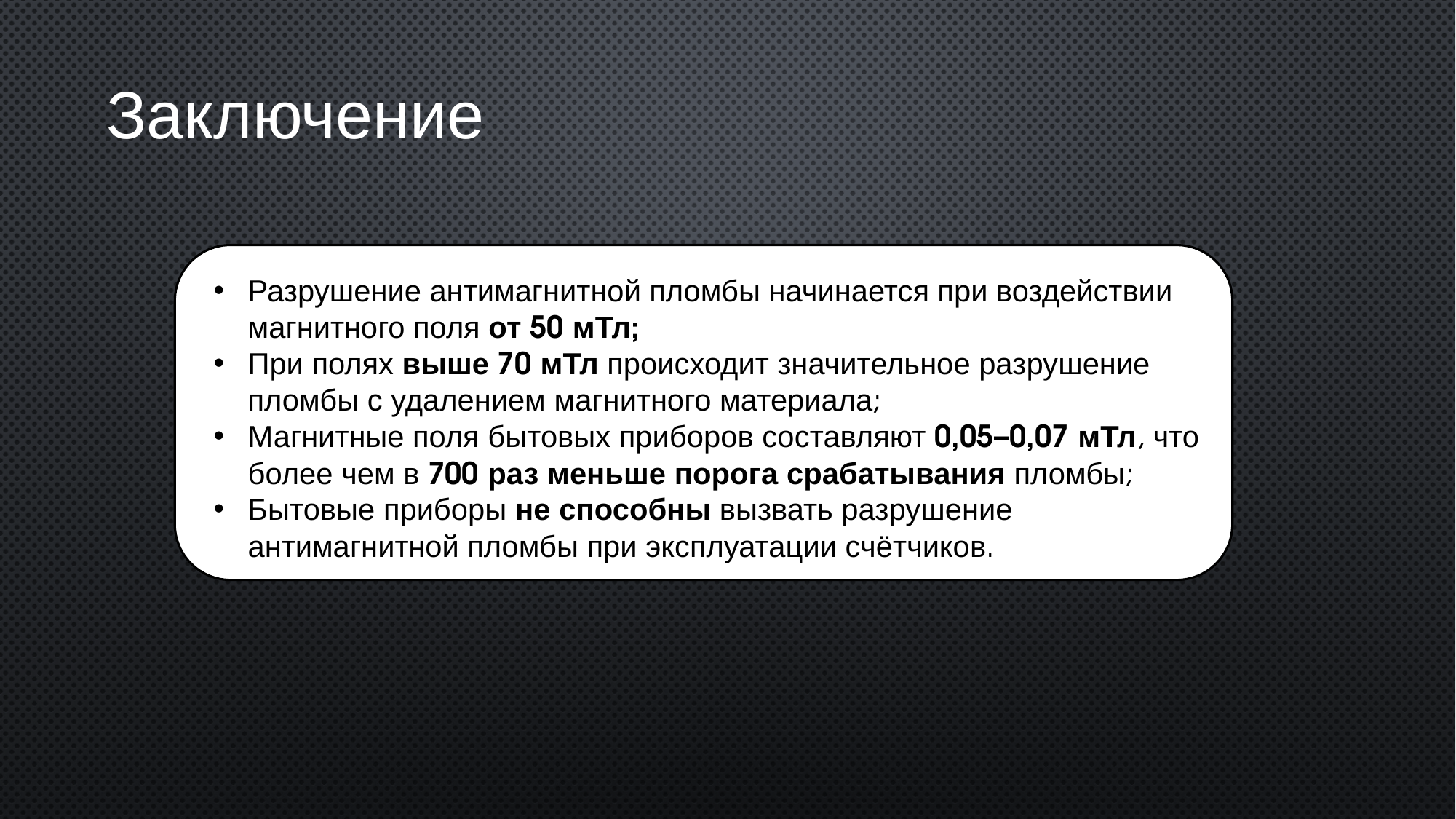

Заключение

Разрушение антимагнитной пломбы начинается при воздействии магнитного поля от 50 мТл;
При полях выше 70 мТл происходит значительное разрушение пломбы с удалением магнитного материала;
Магнитные поля бытовых приборов составляют 0,05–0,07 мТл, что более чем в 700 раз меньше порога срабатывания пломбы;
Бытовые приборы не способны вызвать разрушение антимагнитной пломбы при эксплуатации счётчиков.